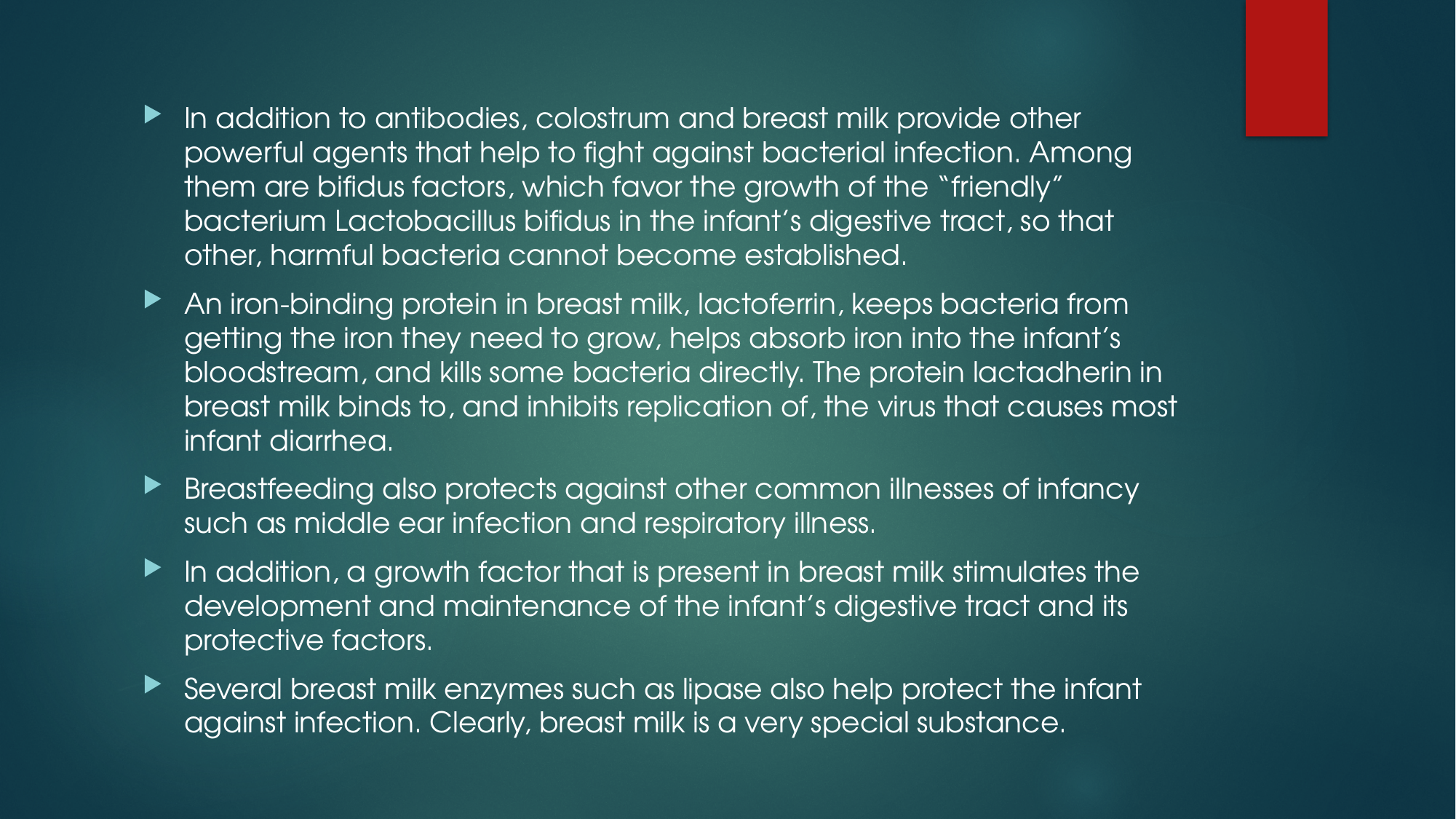

In addition to antibodies, colostrum and breast milk provide other powerful agents that help to fight against bacterial infection. Among them are bifidus factors, which favor the growth of the “friendly” bacterium Lactobacillus bifidus in the infant’s digestive tract, so that other, harmful bacteria cannot become established.
An iron-binding protein in breast milk, lactoferrin, keeps bacteria from getting the iron they need to grow, helps absorb iron into the infant’s bloodstream, and kills some bacteria directly. The protein lactadherin in breast milk binds to, and inhibits replication of, the virus that causes most infant diarrhea.
Breastfeeding also protects against other common illnesses of infancy such as middle ear infection and respiratory illness.
In addition, a growth factor that is present in breast milk stimulates the development and maintenance of the infant’s digestive tract and its protective factors.
Several breast milk enzymes such as lipase also help protect the infant against infection. Clearly, breast milk is a very special substance.